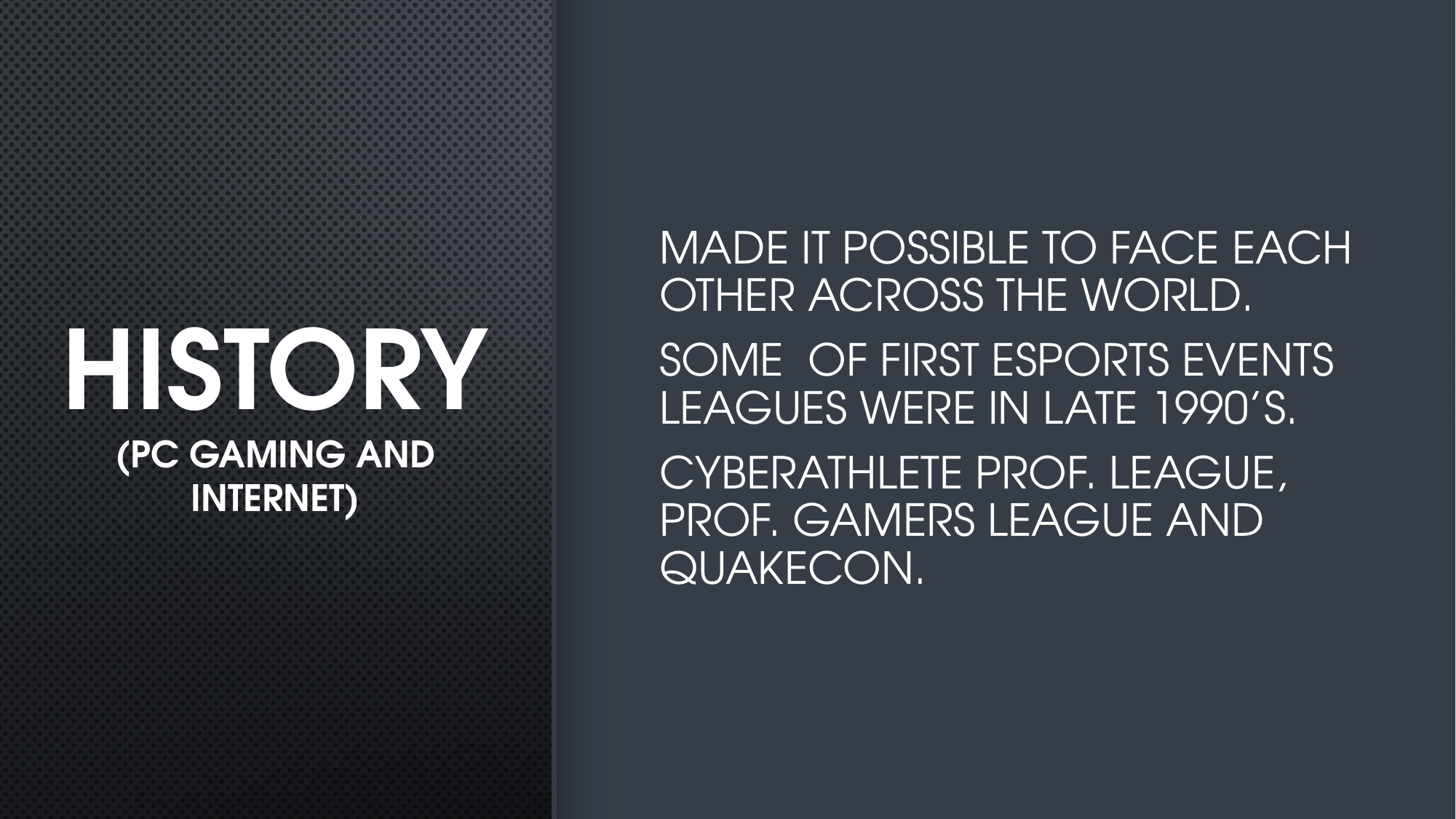

HISTORY
(PC GAMING AND INTERNET)
MADE IT POSSIBLE TO FACE EACH OTHER ACROSS THE WORLD.
SOME  OF FIRST ESPORTS EVENTS LEAGUES WERE IN LATE 1990’s.
CYBERATHLETE PROF. LEAGUE, PROF. GAMERS LEAGUE AND QUAKECON.